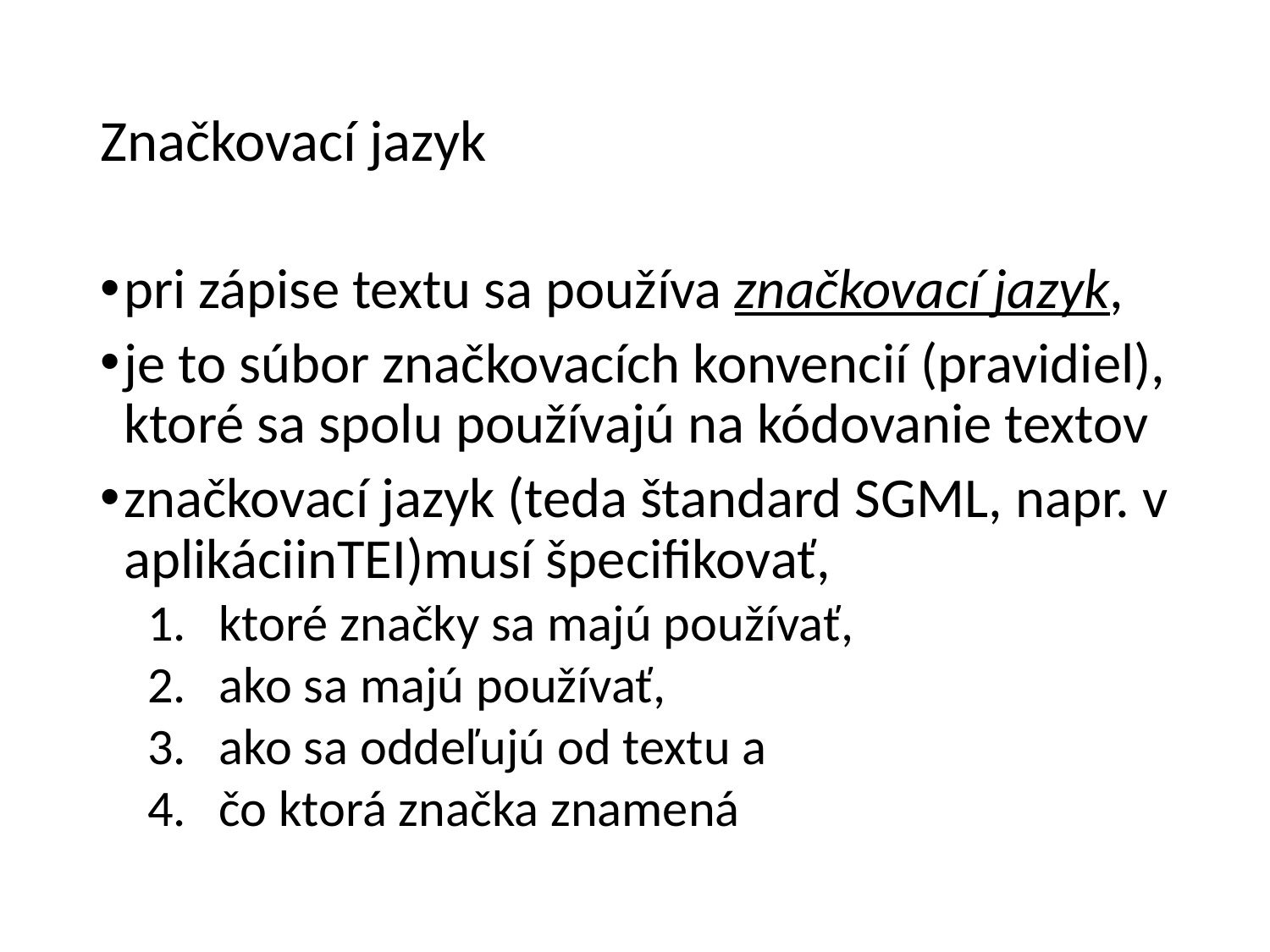

# Značkovací jazyk
pri zápise textu sa používa značkovací jazyk,
je to súbor značkovacích konvencií (pravidiel), ktoré sa spolu používajú na kódovanie textov
značkovací jazyk (teda štandard SGML, napr. v aplikáciinTEI)musí špecifikovať,
ktoré značky sa majú používať,
ako sa majú používať,
ako sa oddeľujú od textu a
čo ktorá značka znamená